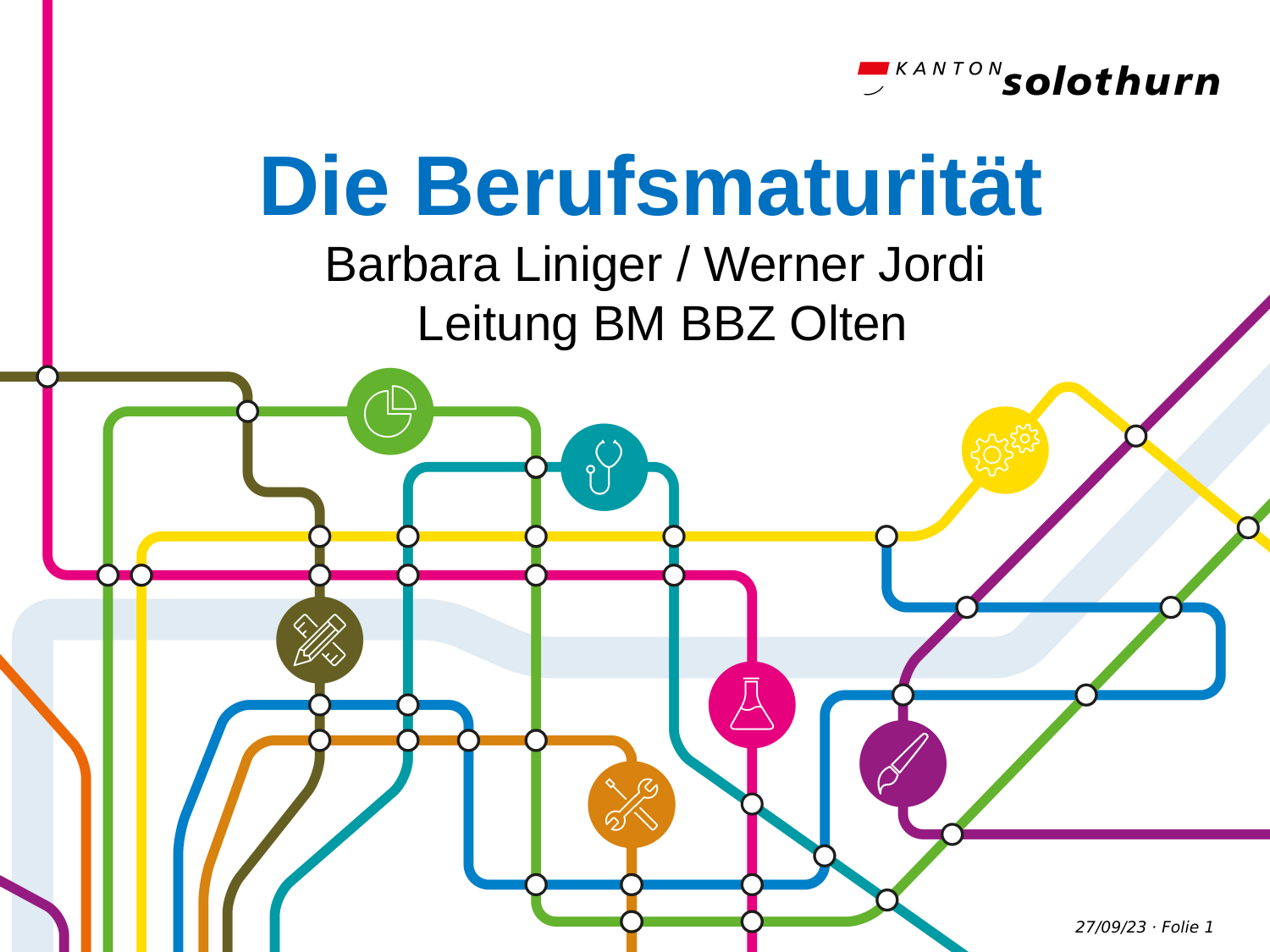

# Die Berufsmaturität Barbara Liniger / Werner Jordi Leitung BM BBZ Olten